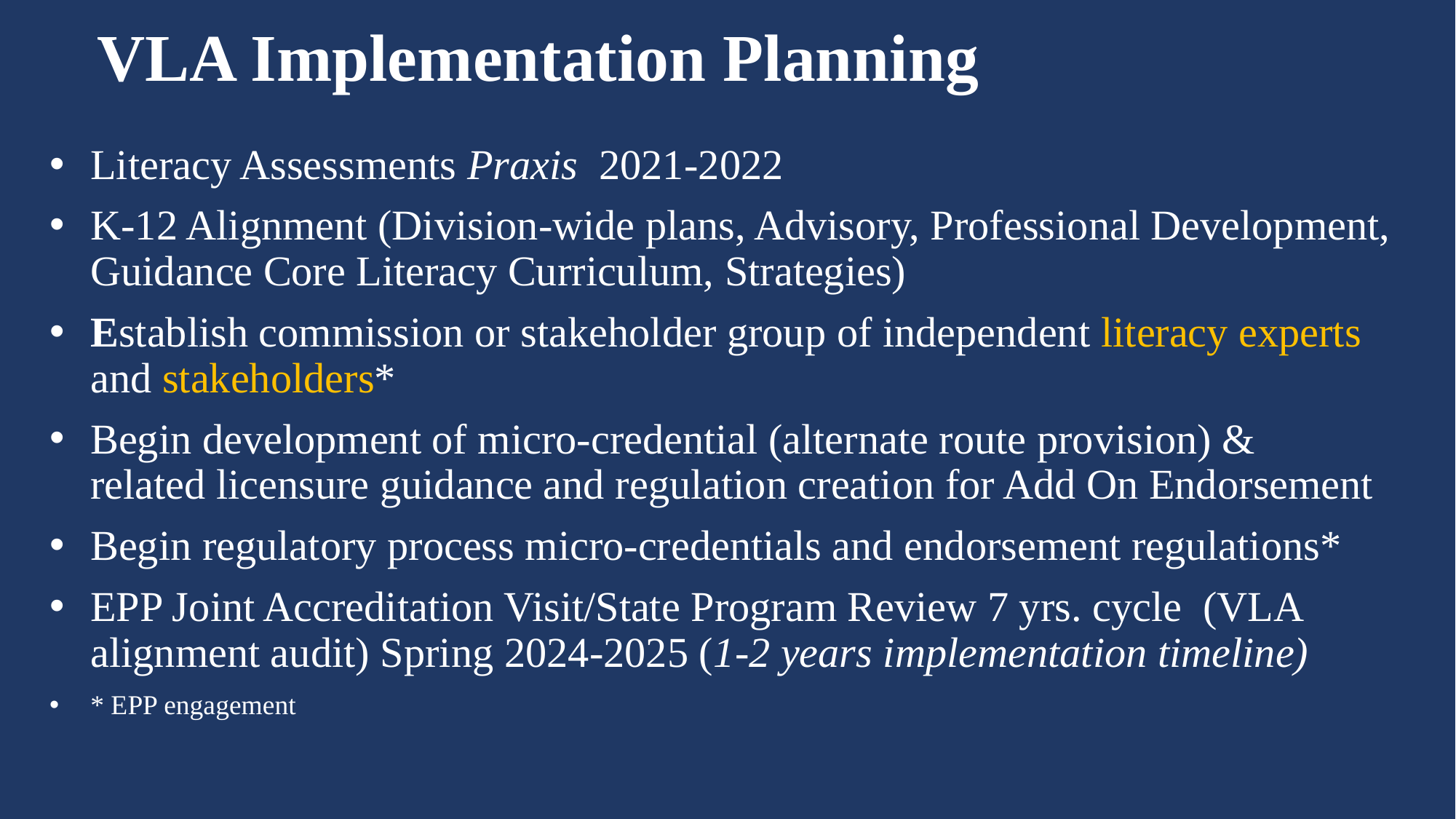

# VLA Implementation Planning
Literacy Assessments Praxis  2021-2022
K-12 Alignment (Division-wide plans, Advisory, Professional Development, Guidance Core Literacy Curriculum, Strategies)
Establish commission or stakeholder group of independent literacy experts and stakeholders*
Begin development of micro-credential (alternate route provision) & related licensure guidance and regulation creation for Add On Endorsement
Begin regulatory process micro-credentials and endorsement regulations*
EPP Joint Accreditation Visit/State Program Review 7 yrs. cycle  (VLA alignment audit) Spring 2024-2025 (1-2 years implementation timeline)
* EPP engagement